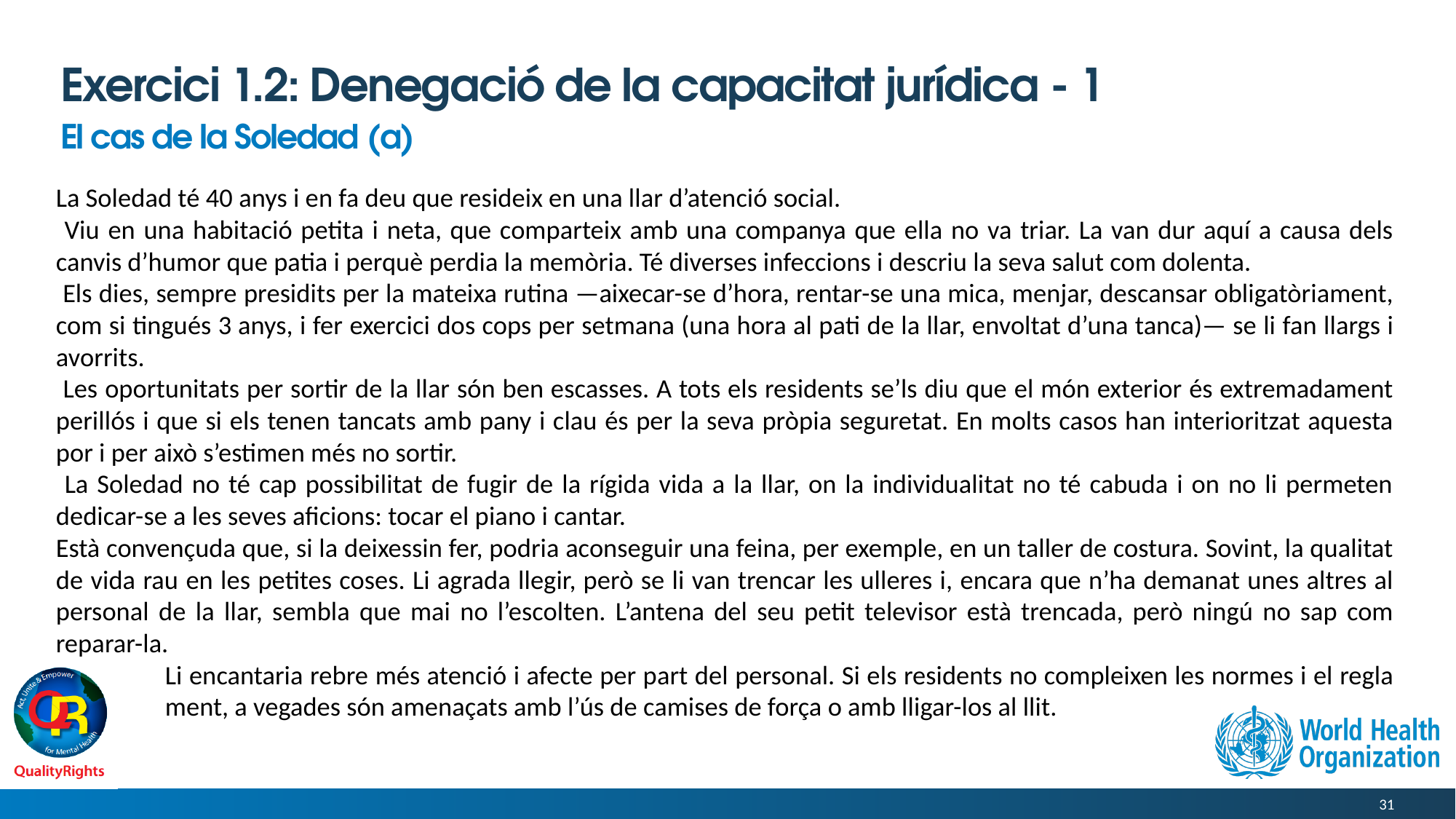

# Exercici 1.2: Denegació de la capacitat jurídica - 1
El cas de la Soledad (a)
La Soledad té 40 anys i en fa deu que resideix en una llar d’atenció social.
 Viu en una habitació petita i neta, que comparteix amb una companya que ella no va triar. La van dur aquí a causa dels canvis d’humor que patia i perquè perdia la memòria. Té diverses infeccions i descriu la seva salut com dolenta.
 Els dies, sempre presidits per la mateixa rutina —aixecar-se d’hora, rentar-se una mica, menjar, descansar obligatòriament, com si tingués 3 anys, i fer exercici dos cops per setmana (una hora al pati de la llar, envoltat d’una tanca)— se li fan llargs i avorrits.
 Les oportunitats per sortir de la llar són ben escasses. A tots els residents se’ls diu que el món exterior és extremadament perillós i que si els tenen tancats amb pany i clau és per la seva pròpia seguretat. En molts casos han interioritzat aquesta por i per això s’estimen més no sortir.
 La Soledad no té cap possibilitat de fugir de la rígida vida a la llar, on la individualitat no té cabuda i on no li permeten dedicar-se a les seves aficions: tocar el piano i cantar.
Està convençuda que, si la deixessin fer, podria aconseguir una feina, per exemple, en un taller de costura. Sovint, la qualitat de vida rau en les petites coses. Li agrada llegir, però se li van trencar les ulleres i, encara que n’ha demanat unes altres al personal de la llar, sembla que mai no l’escolten. L’antena del seu petit televisor està trencada, però ningú no sap com reparar-la.
	Li encantaria rebre més atenció i afecte per part del personal. Si els residents no compleixen les normes i el regla	ment, a vegades són amenaçats amb l’ús de camises de força o amb lligar-los al llit.

31